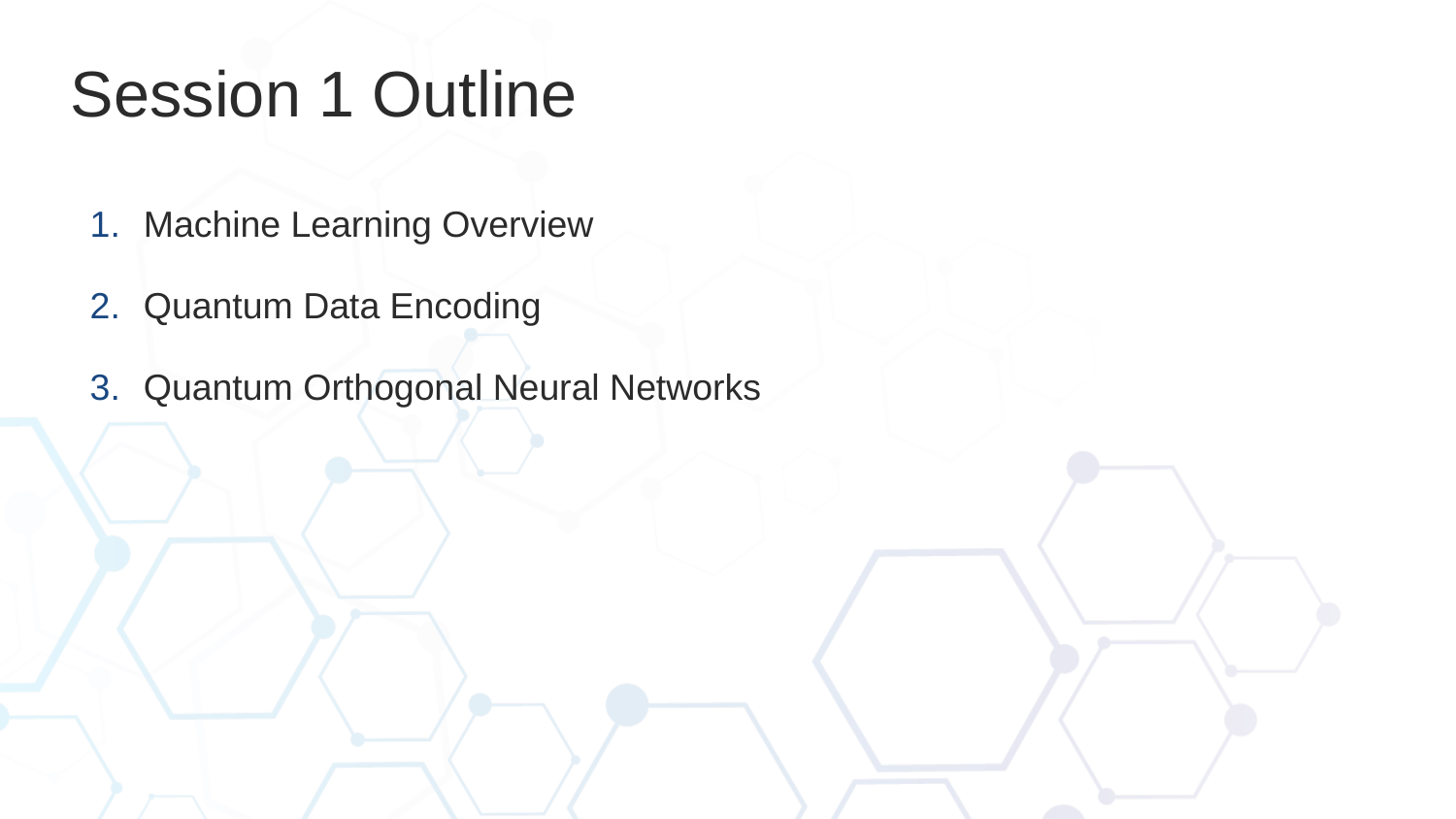

# Session 1 Outline
Machine Learning Overview
Quantum Data Encoding
Quantum Orthogonal Neural Networks